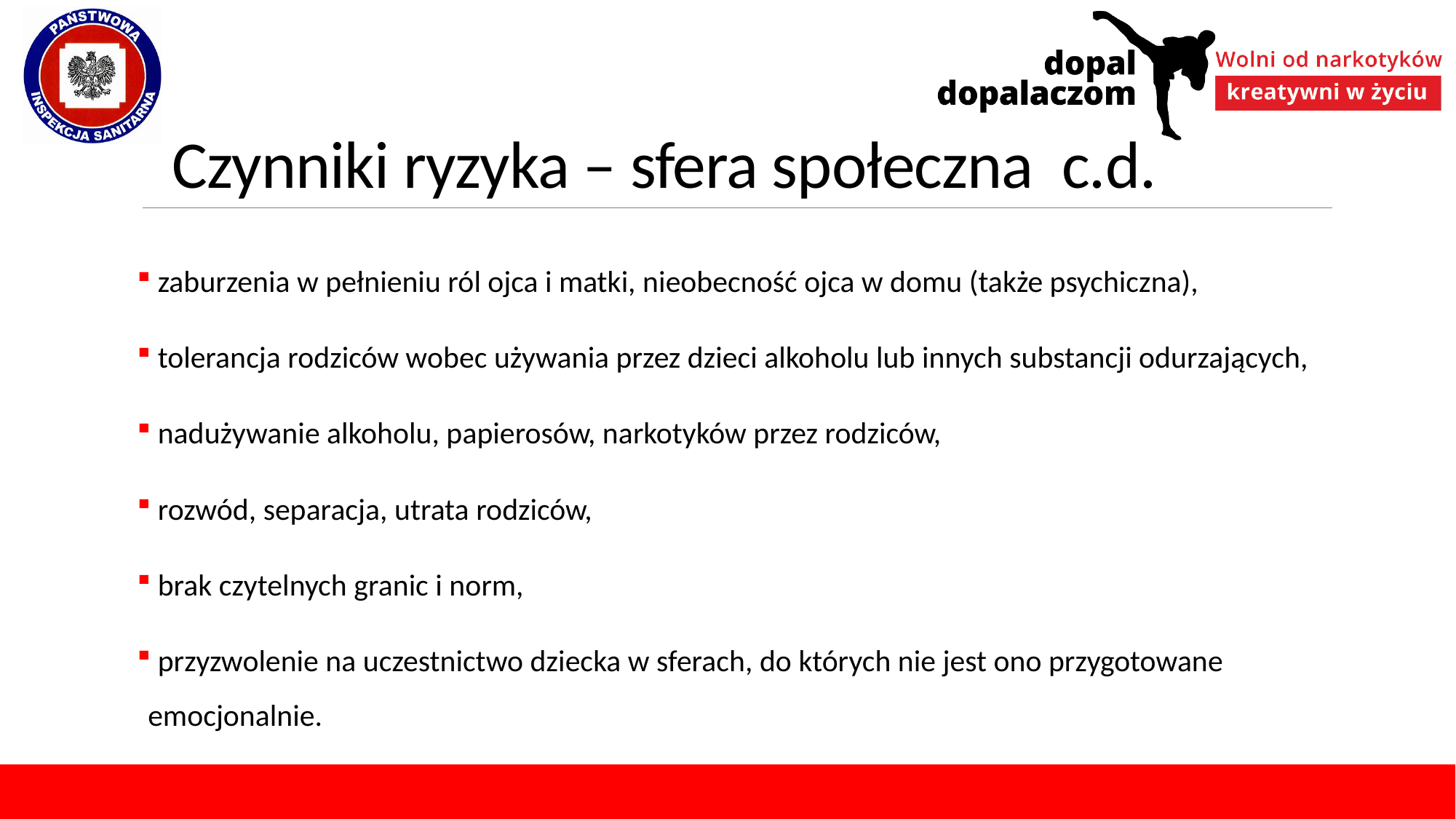

# Czynniki ryzyka – sfera społeczna  c.d.
 zaburzenia w pełnieniu ról ojca i matki, nieobecność ojca w domu (także psychiczna),
 tolerancja rodziców wobec używania przez dzieci alkoholu lub innych substancji odurzających,
 nadużywanie alkoholu, papierosów, narkotyków przez rodziców,
 rozwód, separacja, utrata rodziców,
 brak czytelnych granic i norm,
 przyzwolenie na uczestnictwo dziecka w sferach, do których nie jest ono przygotowane emocjonalnie.